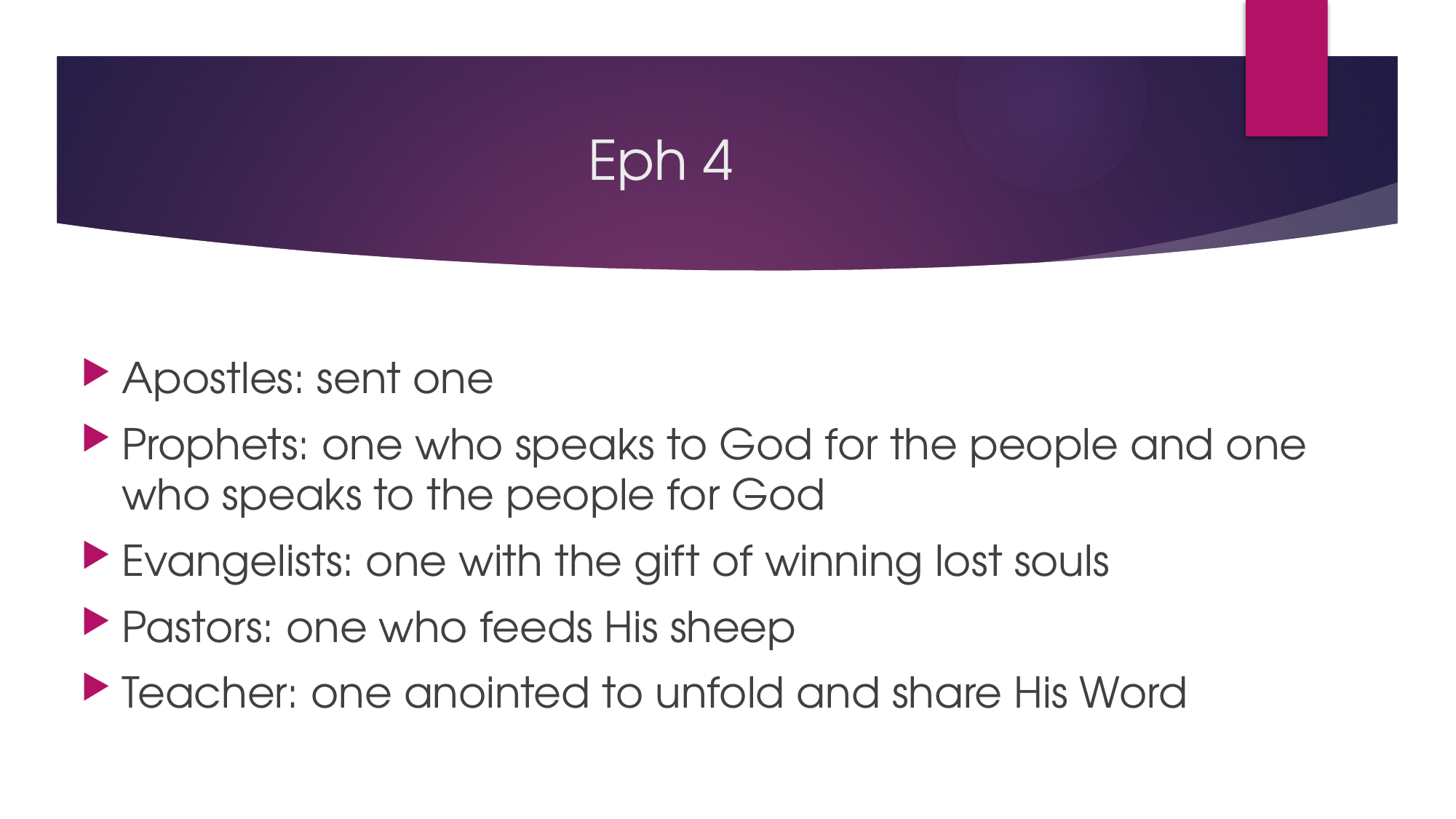

# Eph 4
Apostles: sent one
Prophets: one who speaks to God for the people and one who speaks to the people for God
Evangelists: one with the gift of winning lost souls
Pastors: one who feeds His sheep
Teacher: one anointed to unfold and share His Word